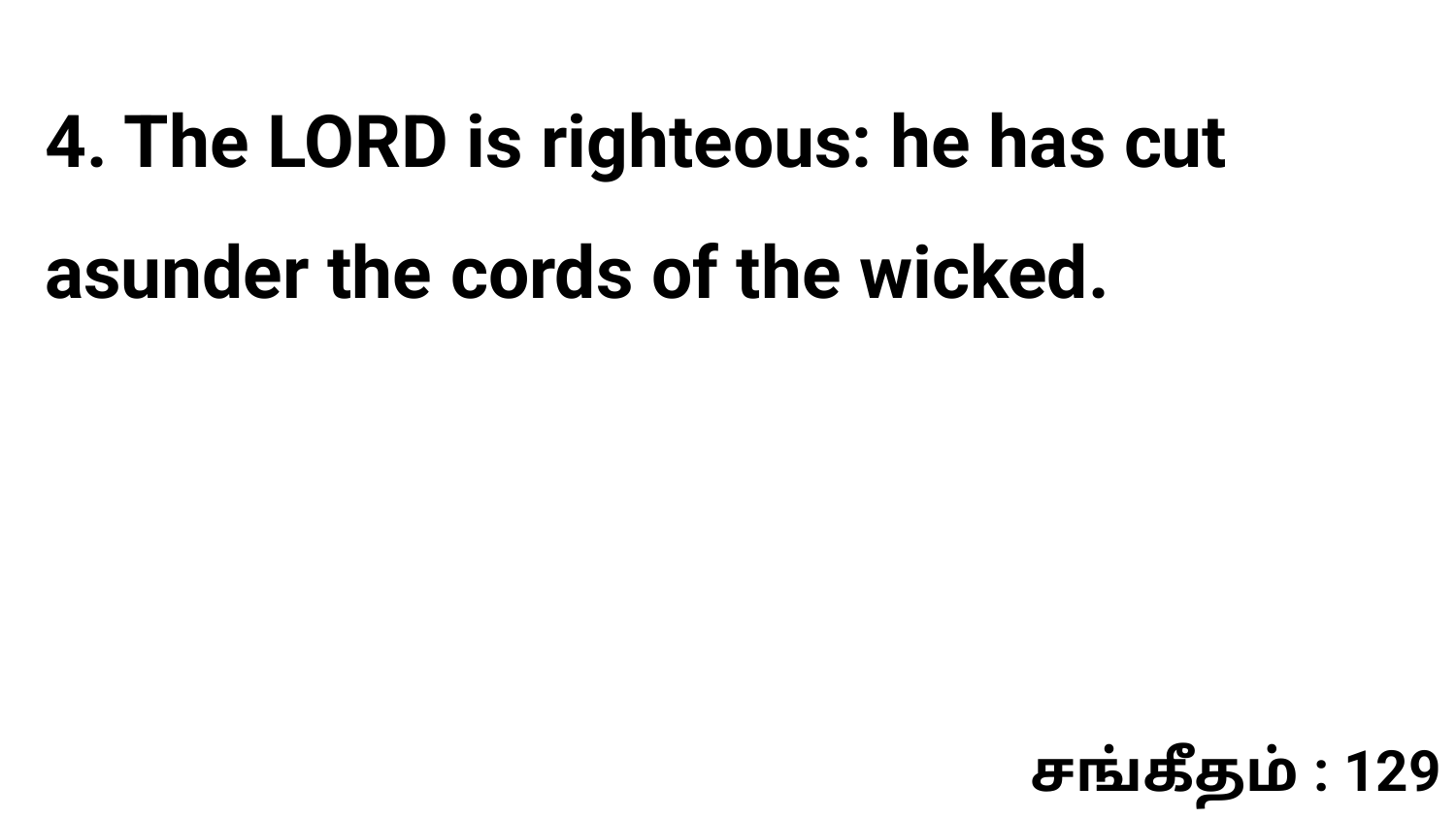

4. The LORD is righteous: he has cut asunder the cords of the wicked.
சங்கீதம் : 129